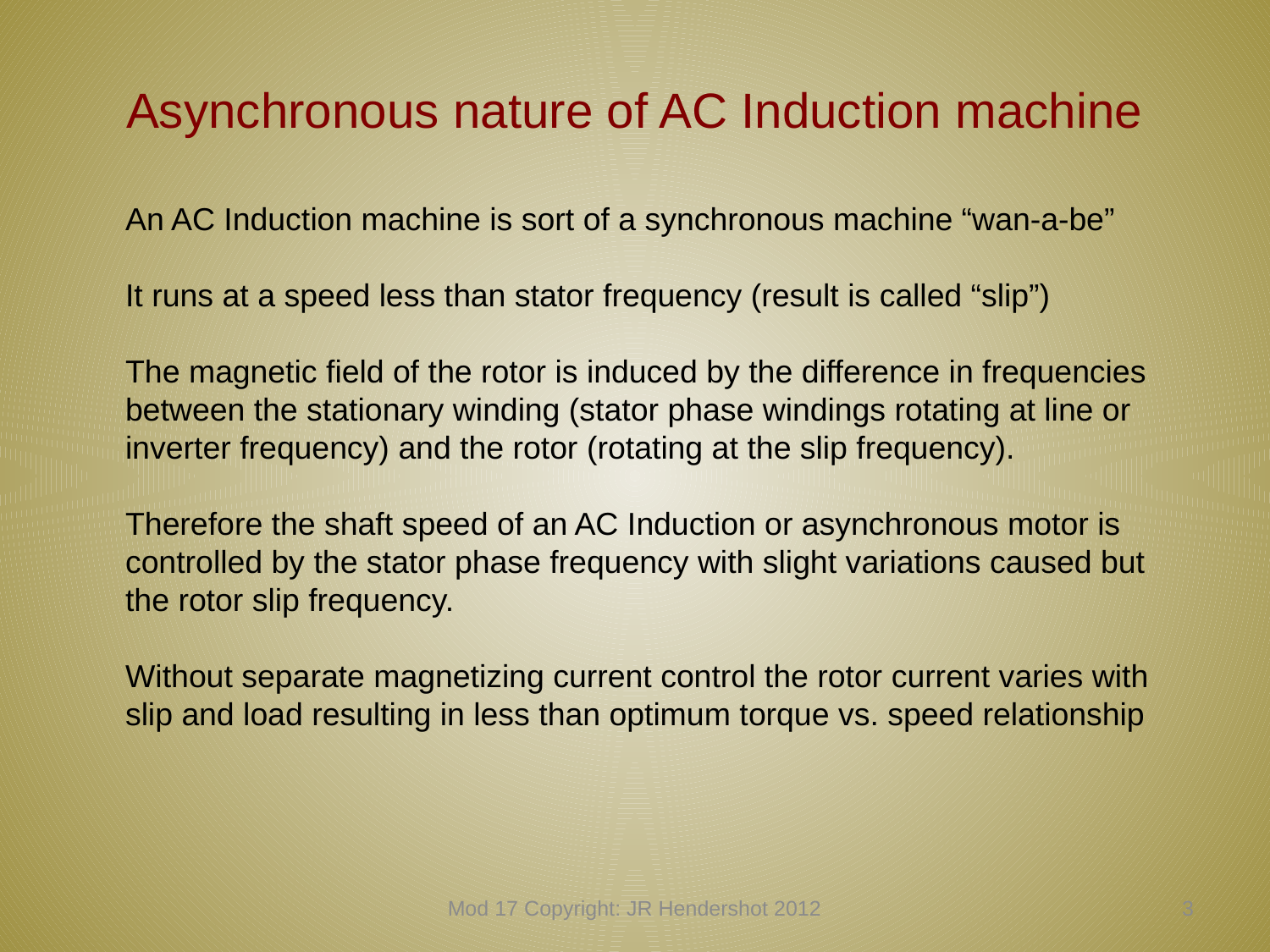

# Asynchronous nature of AC Induction machine
An AC Induction machine is sort of a synchronous machine “wan-a-be”

It runs at a speed less than stator frequency (result is called “slip”)

The magnetic field of the rotor is induced by the difference in frequencies between the stationary winding (stator phase windings rotating at line or inverter frequency) and the rotor (rotating at the slip frequency).

Therefore the shaft speed of an AC Induction or asynchronous motor is controlled by the stator phase frequency with slight variations caused but the rotor slip frequency.

Without separate magnetizing current control the rotor current varies with slip and load resulting in less than optimum torque vs. speed relationship
Mod 17 Copyright: JR Hendershot 2012
3